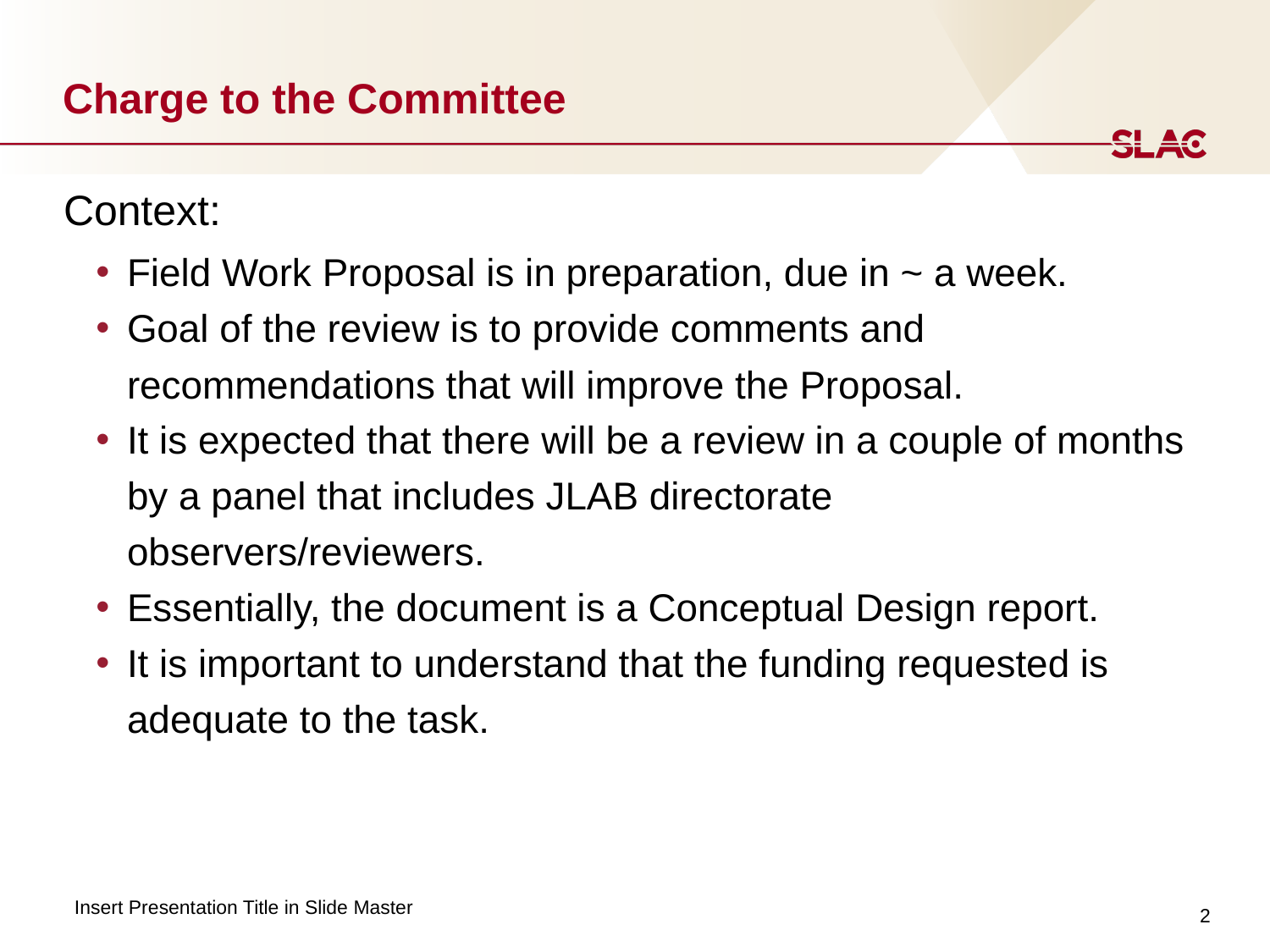

# Charge to the Committee
Context:
Field Work Proposal is in preparation, due in ~ a week.
Goal of the review is to provide comments and recommendations that will improve the Proposal.
It is expected that there will be a review in a couple of months by a panel that includes JLAB directorate observers/reviewers.
Essentially, the document is a Conceptual Design report.
It is important to understand that the funding requested is adequate to the task.

2
Insert Presentation Title in Slide Master